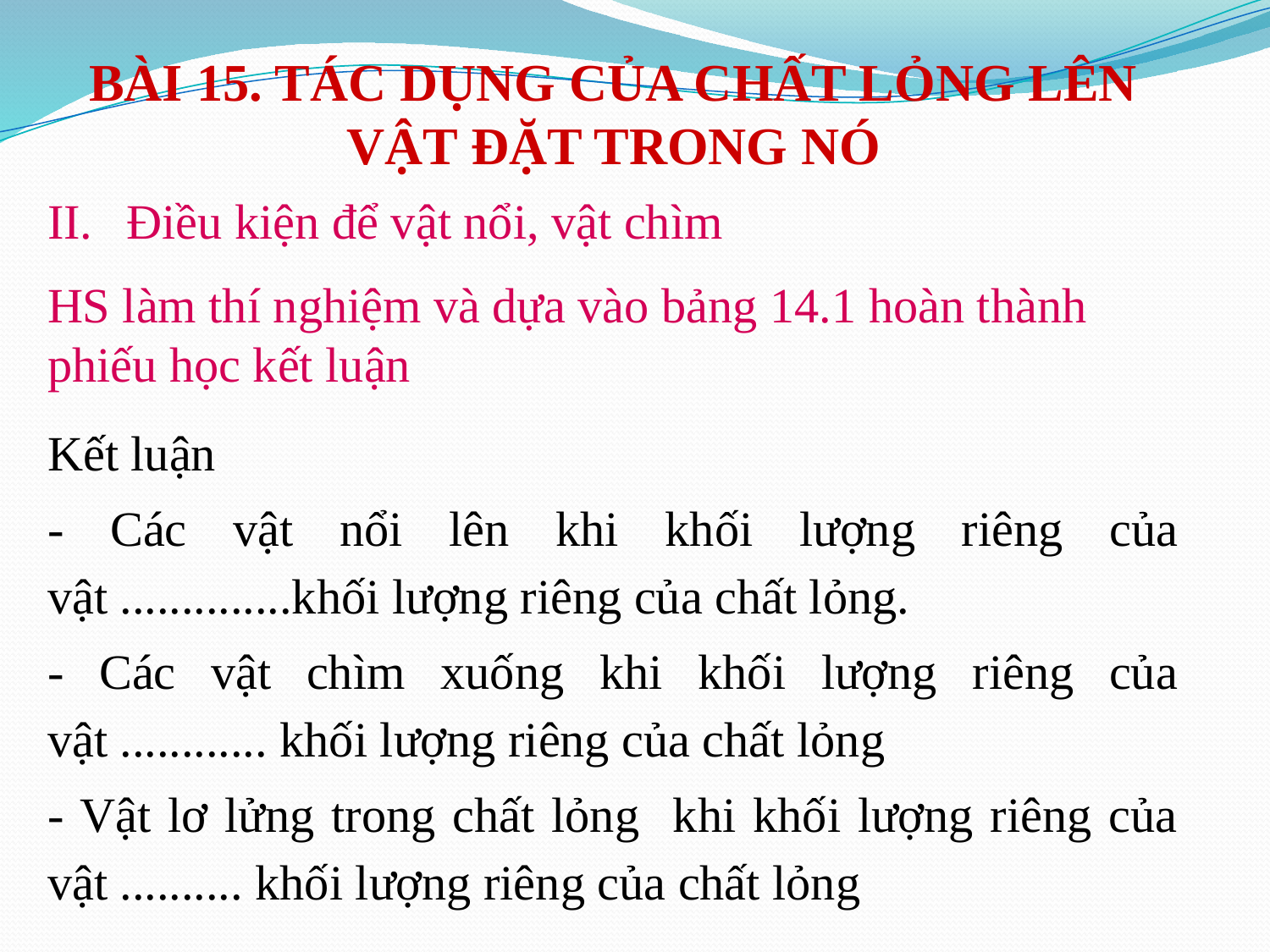

BÀI 15. TÁC DỤNG CỦA CHẤT LỎNG LÊN VẬT ĐẶT TRONG NÓ
Điều kiện để vật nổi, vật chìm
HS làm thí nghiệm và dựa vào bảng 14.1 hoàn thành phiếu học kết luận
Kết luận
- Các vật nổi lên khi khối lượng riêng của vật ..............khối lượng riêng của chất lỏng.
- Các vật chìm xuống khi khối lượng riêng của vật ............ khối lượng riêng của chất lỏng
- Vật lơ lửng trong chất lỏng  khi khối lượng riêng của vật .......... khối lượng riêng của chất lỏng